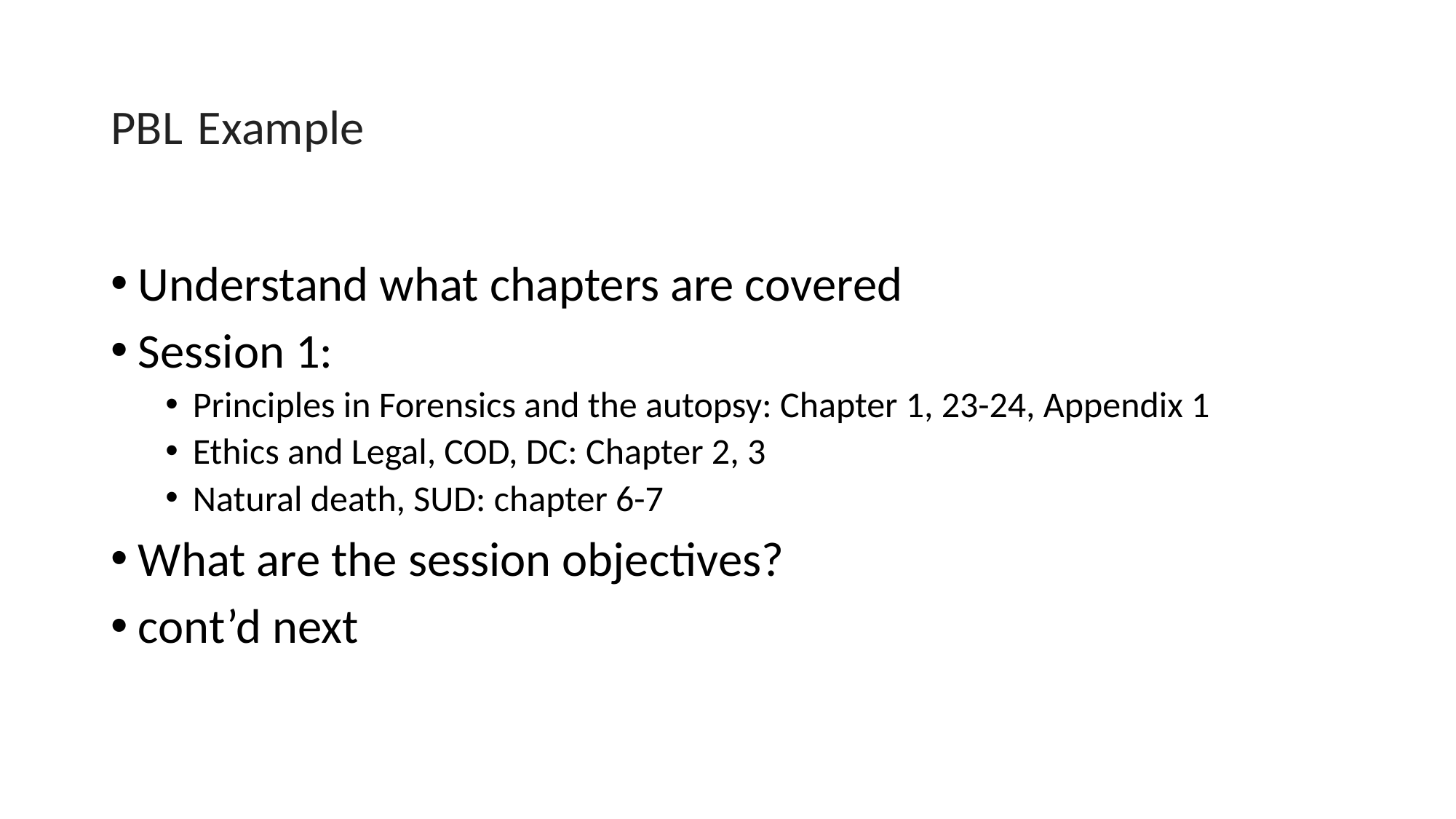

# PBL Example
Understand what chapters are covered
Session 1:
Principles in Forensics and the autopsy: Chapter 1, 23-24, Appendix 1
Ethics and Legal, COD, DC: Chapter 2, 3
Natural death, SUD: chapter 6-7
What are the session objectives?
cont’d next